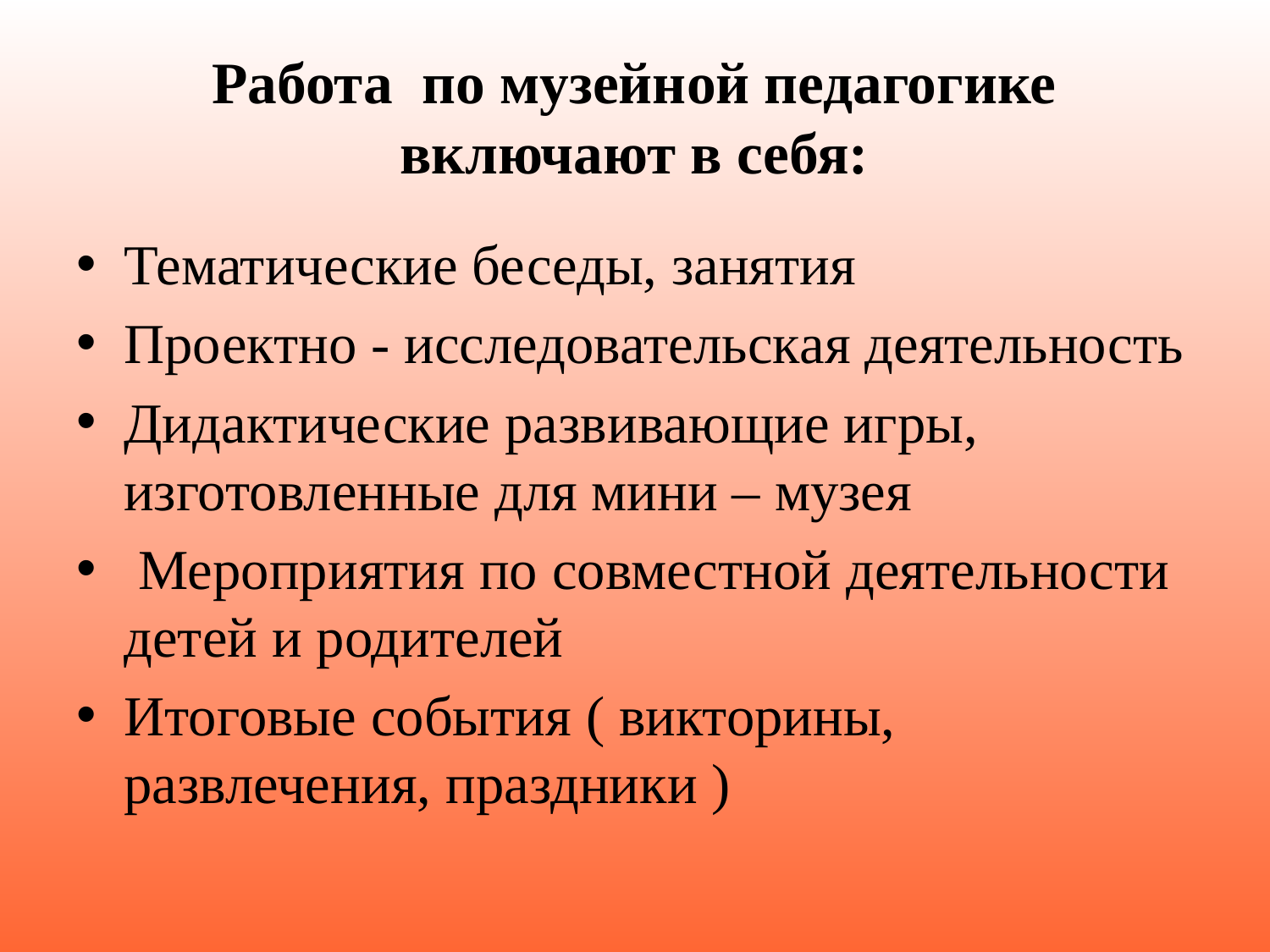

# Работа  по музейной педагогике включают в себя:
Тематические беседы, занятия
Проектно - исследовательская деятельность
Дидактические развивающие игры, изготовленные для мини – музея
 Мероприятия по совместной деятельности детей и родителей
Итоговые события ( викторины, развлечения, праздники )